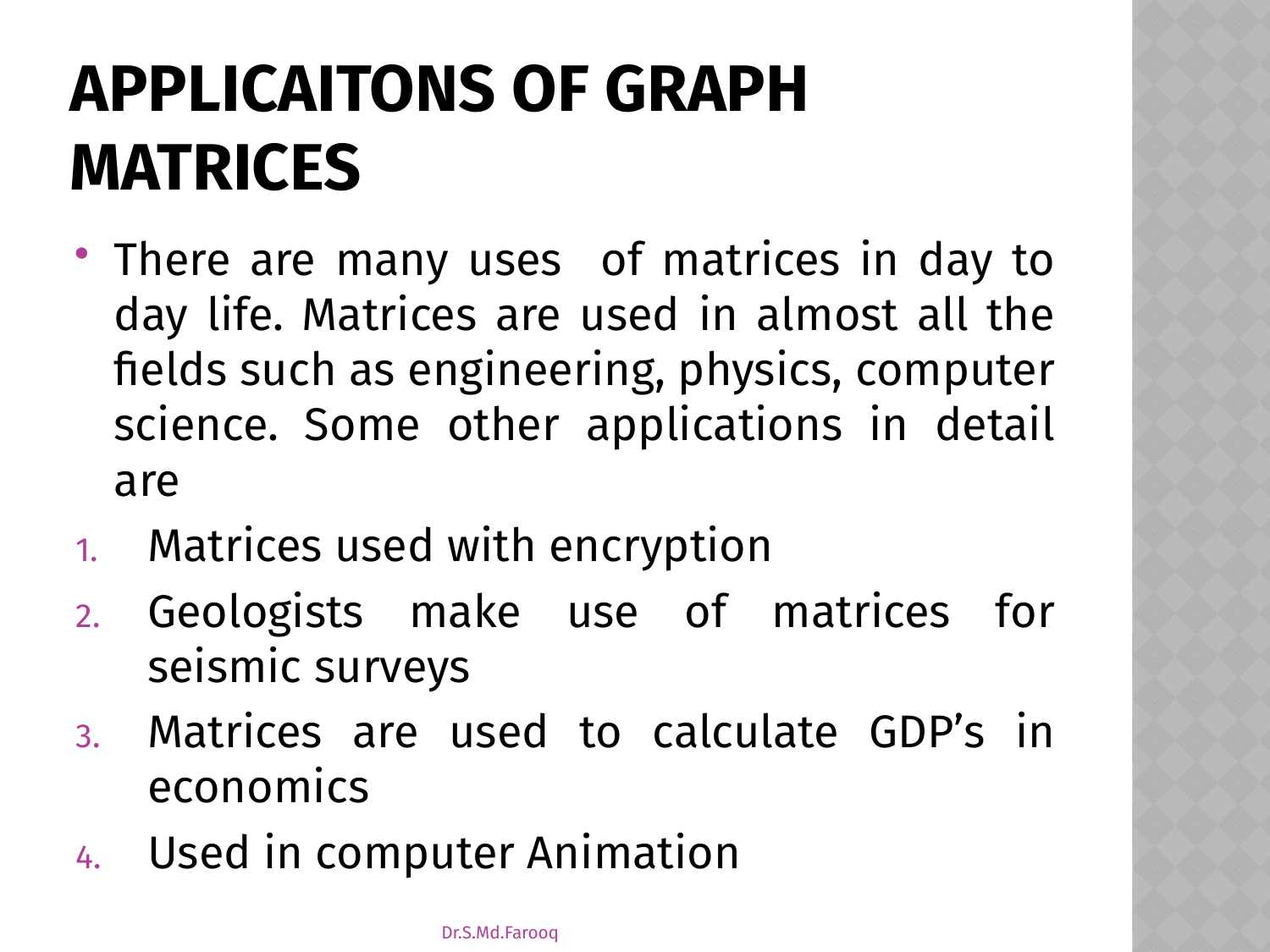

# Applicaitons of graph matrices
There are many uses  of matrices in day to day life. Matrices are used in almost all the fields such as engineering, physics, computer science. Some other applications in detail are
Matrices used with encryption
Geologists make use of matrices for seismic surveys
Matrices are used to calculate GDP’s in economics
Used in computer Animation

Dr.S.Md.Farooq